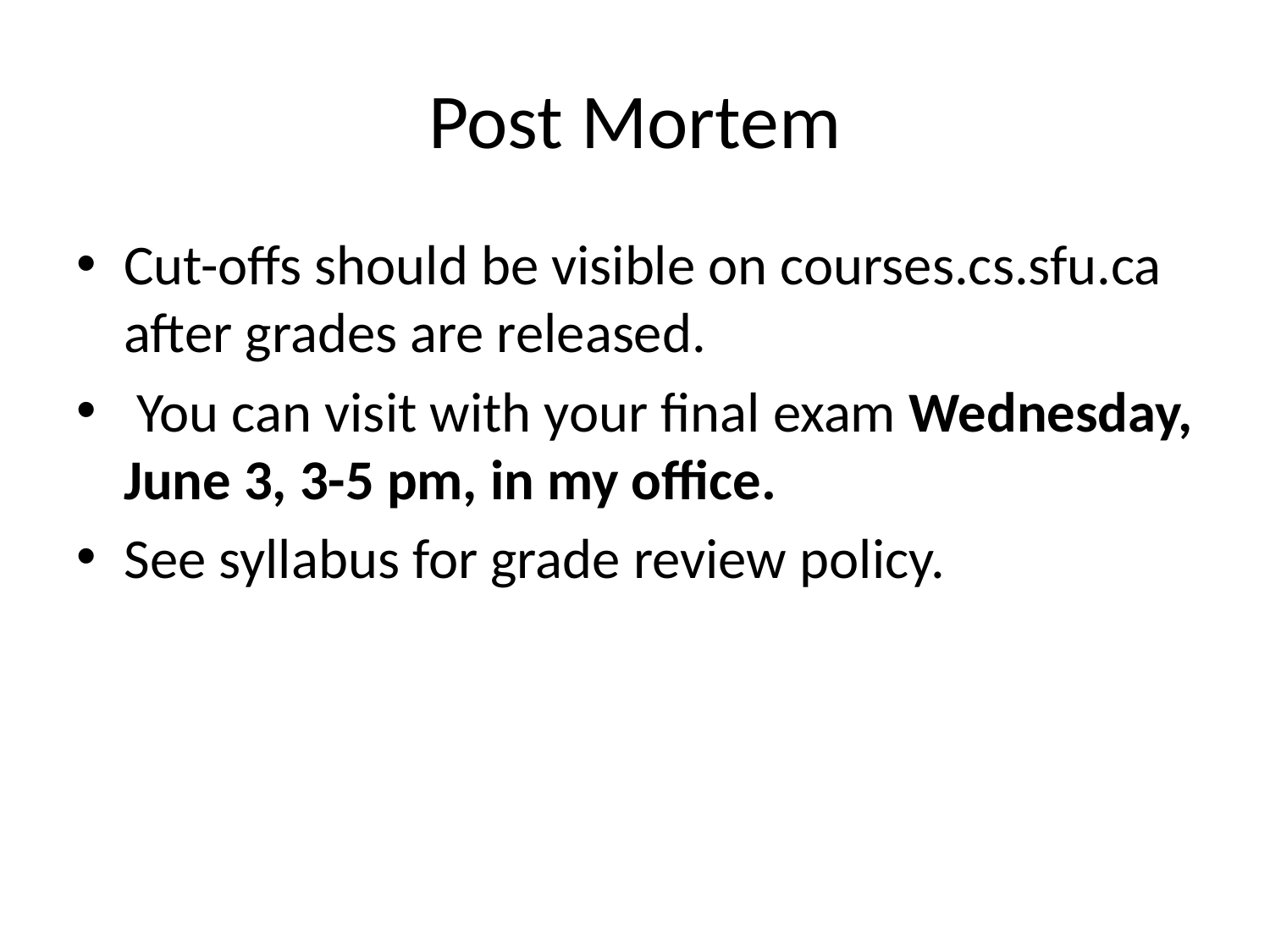

# Post Mortem
Cut-offs should be visible on courses.cs.sfu.ca after grades are released.
 You can visit with your final exam Wednesday, June 3, 3-5 pm, in my office.
See syllabus for grade review policy.